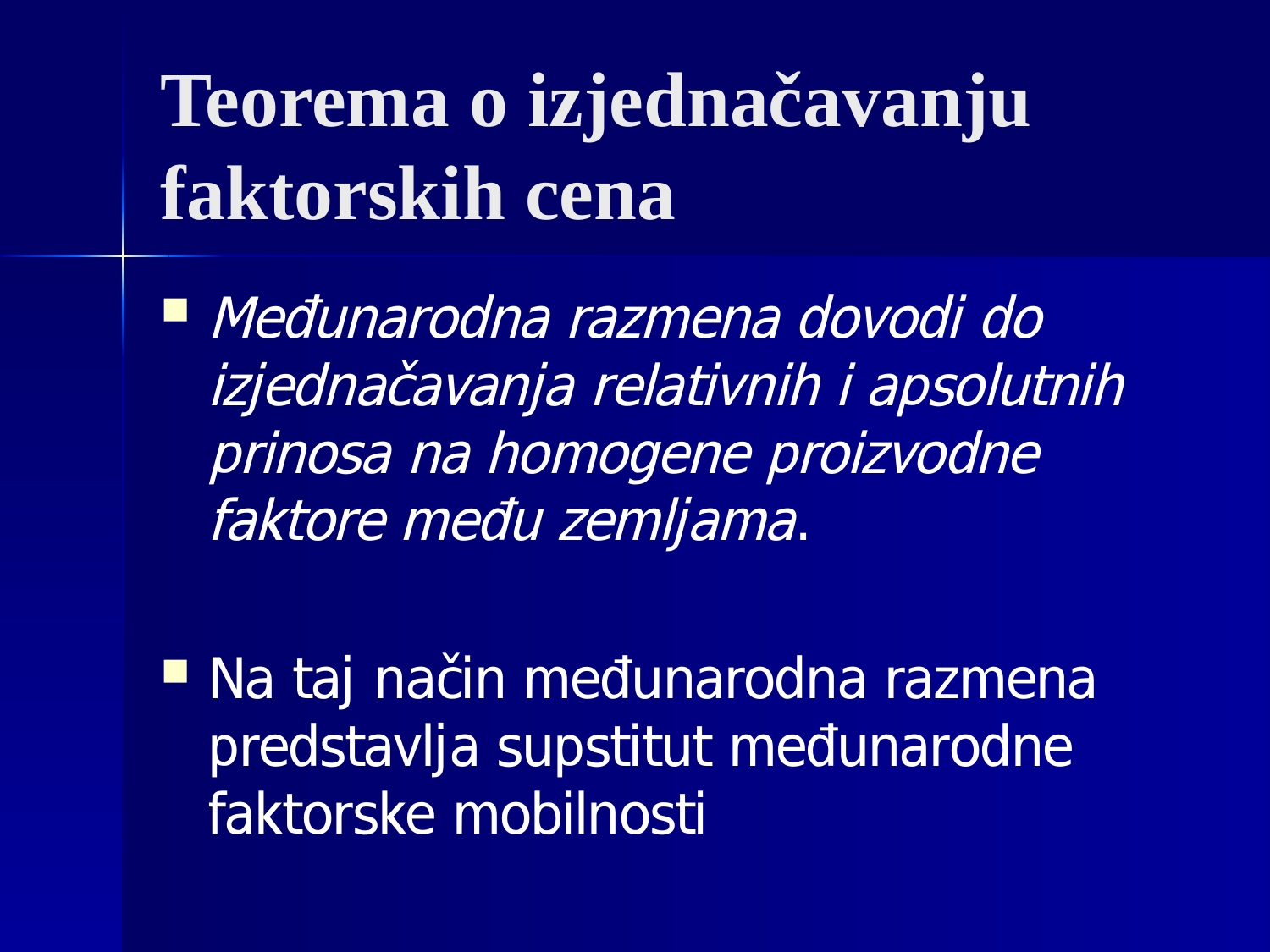

# Teorema o izjednačavanju faktorskih cena
Međunarodna razmena dovodi do izjednačavanja relativnih i apsolutnih prinosa na homogene proizvodne faktore među zemljama.

Na taj način međunarodna razmena predstavlja supstitut međunarodne faktorske mobilnosti